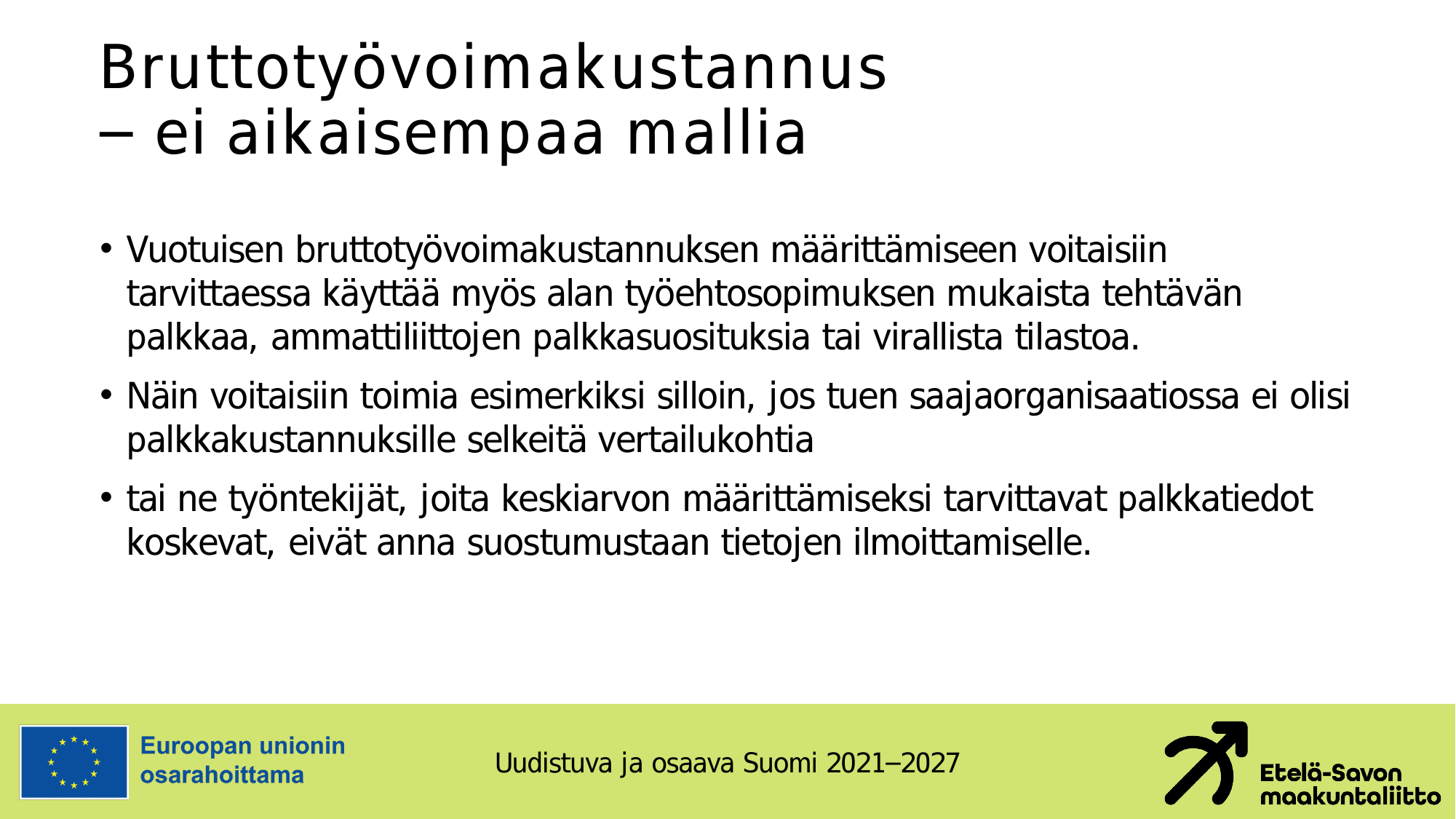

# Bruttotyövoimakustannus – ei aikaisempaa mallia
Vuotuisen bruttotyövoimakustannuksen määrittämiseen voitaisiin tarvittaessa käyttää myös alan työehtosopimuksen mukaista tehtävän palkkaa, ammattiliittojen palkkasuosituksia tai virallista tilastoa.
Näin voitaisiin toimia esimerkiksi silloin, jos tuen saajaorganisaatiossa ei olisi palkkakustannuksille selkeitä vertailukohtia
tai ne työntekijät, joita keskiarvon määrittämiseksi tarvittavat palkkatiedot koskevat, eivät anna suostumustaan tietojen ilmoittamiselle.